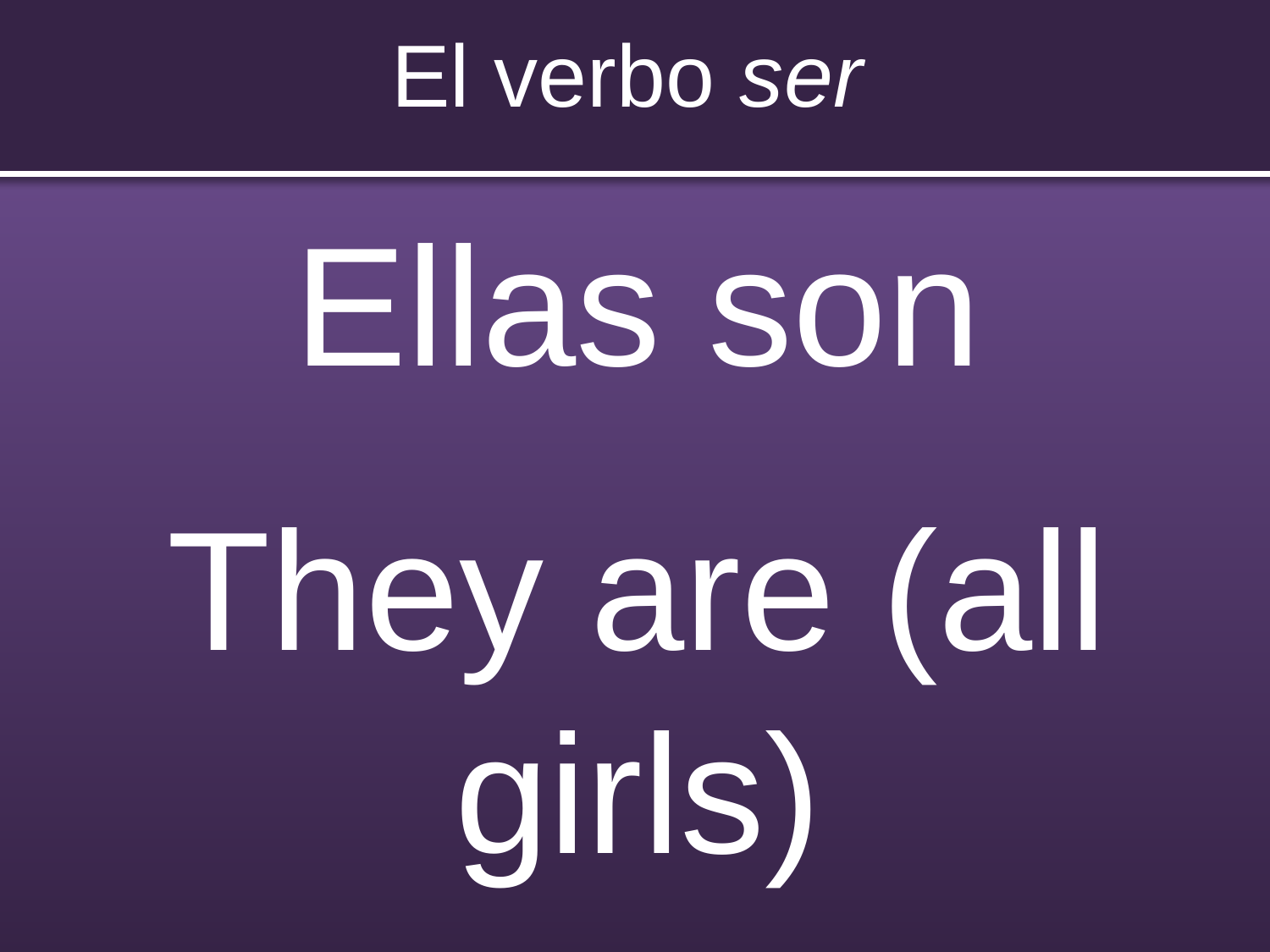

# El verbo ser
Ellas son
They are (all girls)